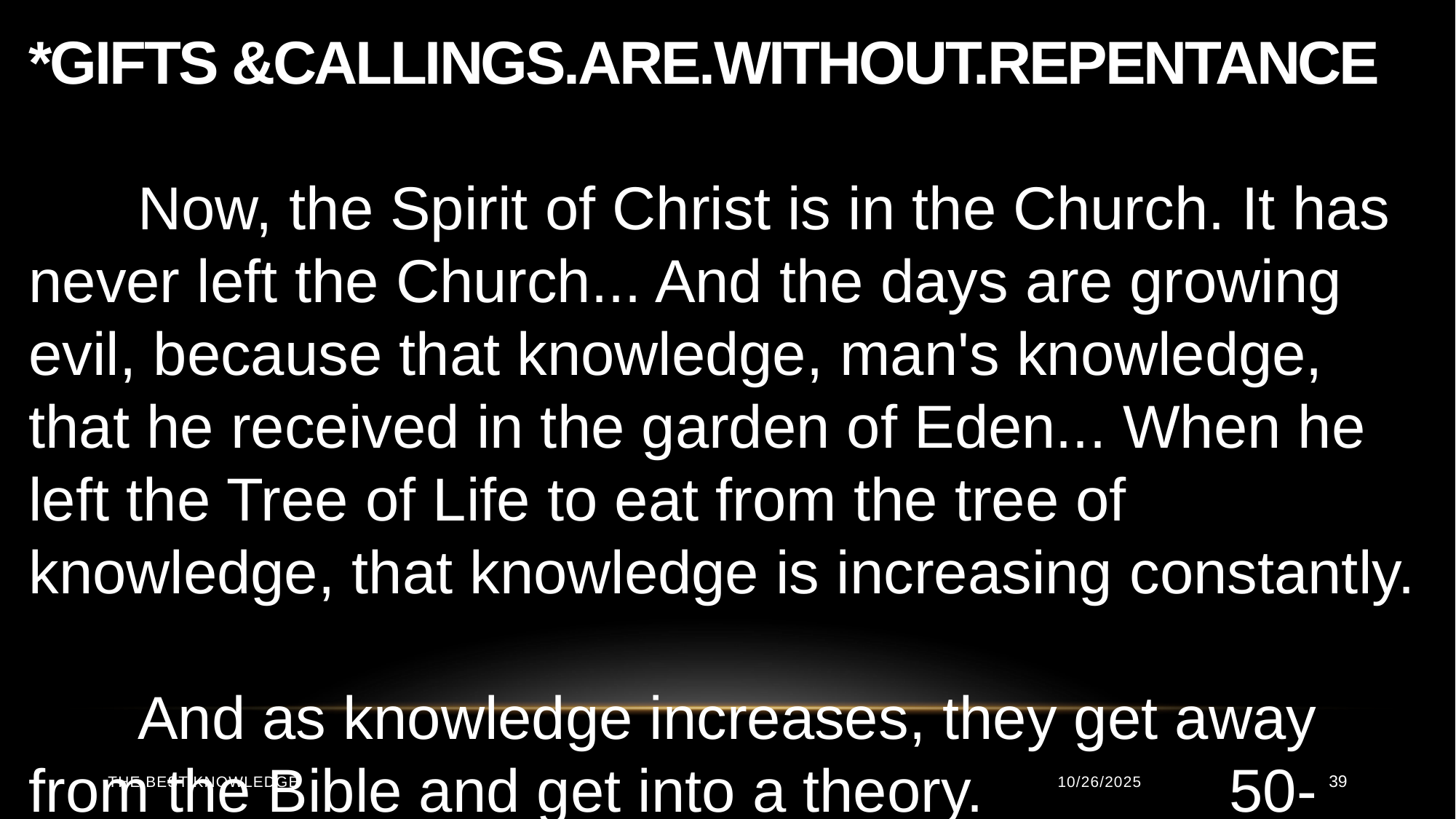

*GIFTS &CALLINGS.ARE.WITHOUT.REPENTANCE
	Now, the Spirit of Christ is in the Church. It has never left the Church... And the days are growing evil, because that knowledge, man's knowledge, that he received in the garden of Eden... When he left the Tree of Life to eat from the tree of knowledge, that knowledge is increasing constantly.
	And as knowledge increases, they get away from the Bible and get into a theory.			50-0300
The Best Knowledge
10/26/2025
39